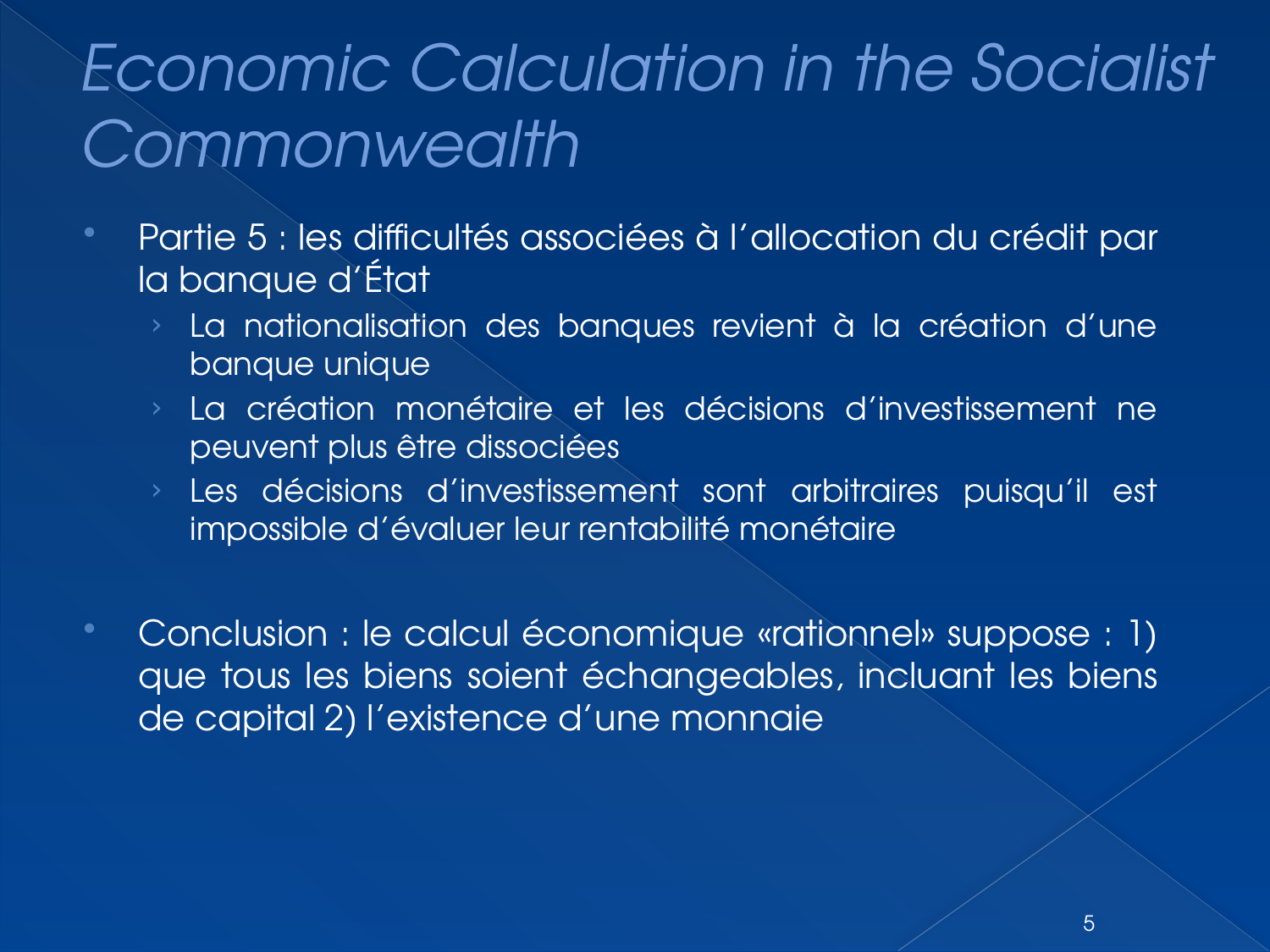

# Economic Calculation in the Socialist Commonwealth
Partie 5 : les difficultés associées à l’allocation du crédit par la banque d’État
La nationalisation des banques revient à la création d’une banque unique
La création monétaire et les décisions d’investissement ne peuvent plus être dissociées
Les décisions d’investissement sont arbitraires puisqu’il est impossible d’évaluer leur rentabilité monétaire

Conclusion : le calcul économique «rationnel» suppose : 1) que tous les biens soient échangeables, incluant les biens de capital 2) l’existence d’une monnaie

5